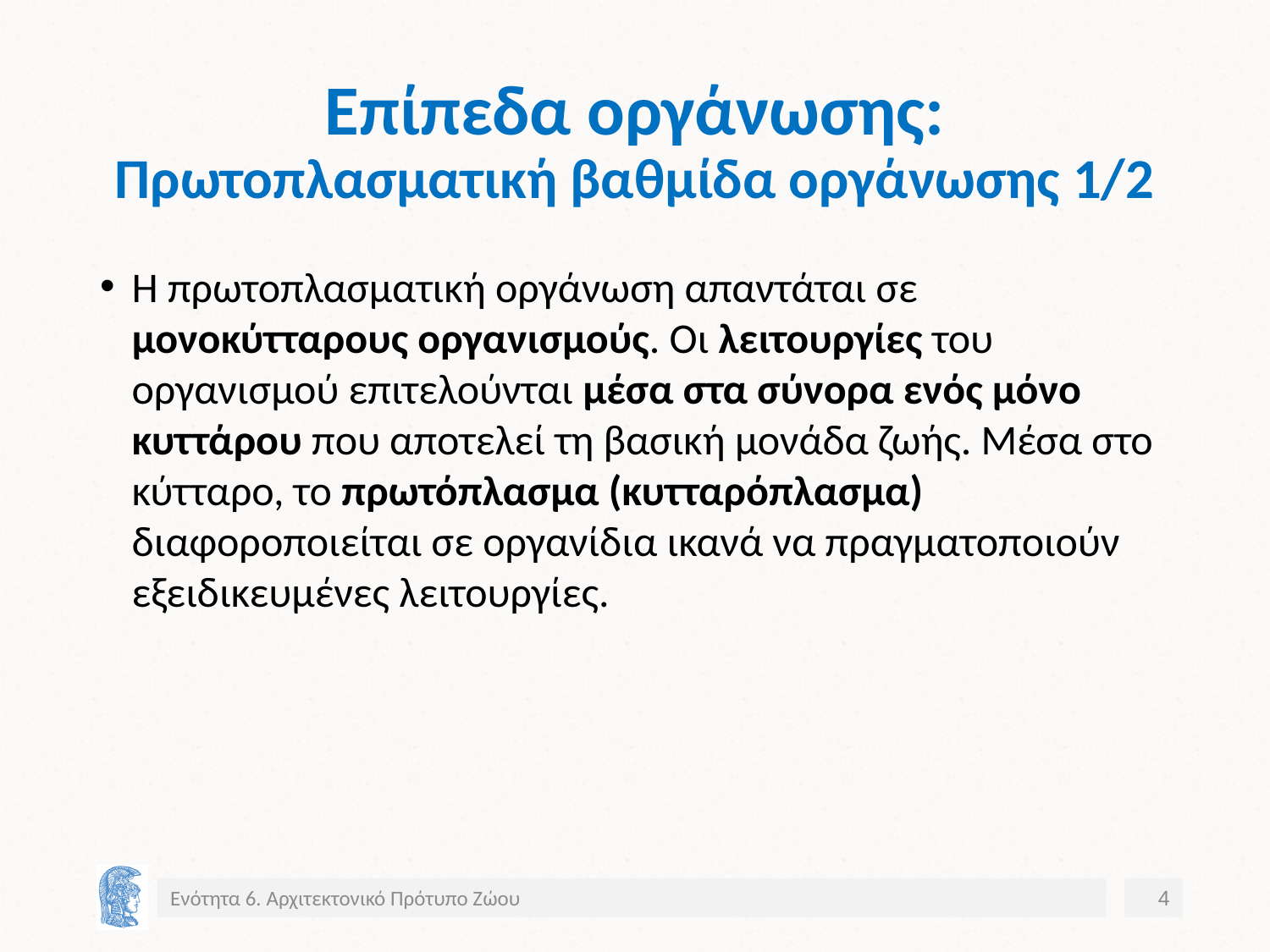

# Επίπεδα οργάνωσης: Πρωτοπλασματική βαθμίδα οργάνωσης 1/2
Η πρωτοπλασματική οργάνωση απαντάται σε μονοκύτταρους οργανισμούς. Οι λειτουργίες του οργανισμού επιτελούνται μέσα στα σύνορα ενός μόνο κυττάρου που αποτελεί τη βασική μονάδα ζωής. Μέσα στο κύτταρο, το πρωτόπλασμα (κυτταρόπλασμα) διαφοροποιείται σε οργανίδια ικανά να πραγματοποιούν εξειδικευμένες λειτουργίες.

Ενότητα 6. Αρχιτεκτονικό Πρότυπο Ζώου
4